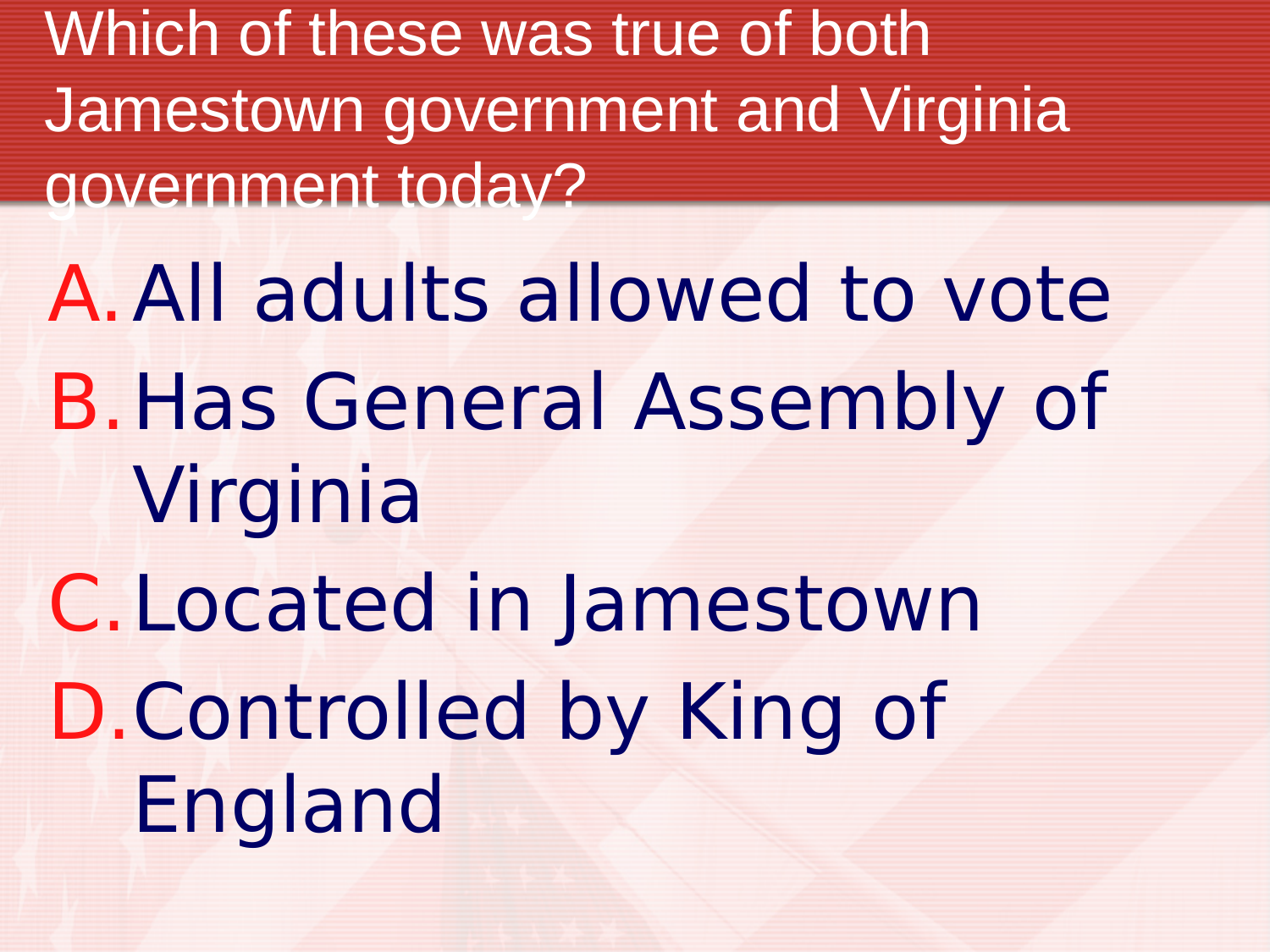

# Which of these was true of both Jamestown government and Virginia government today?
All adults allowed to vote
Has General Assembly of Virginia
Located in Jamestown
Controlled by King of England